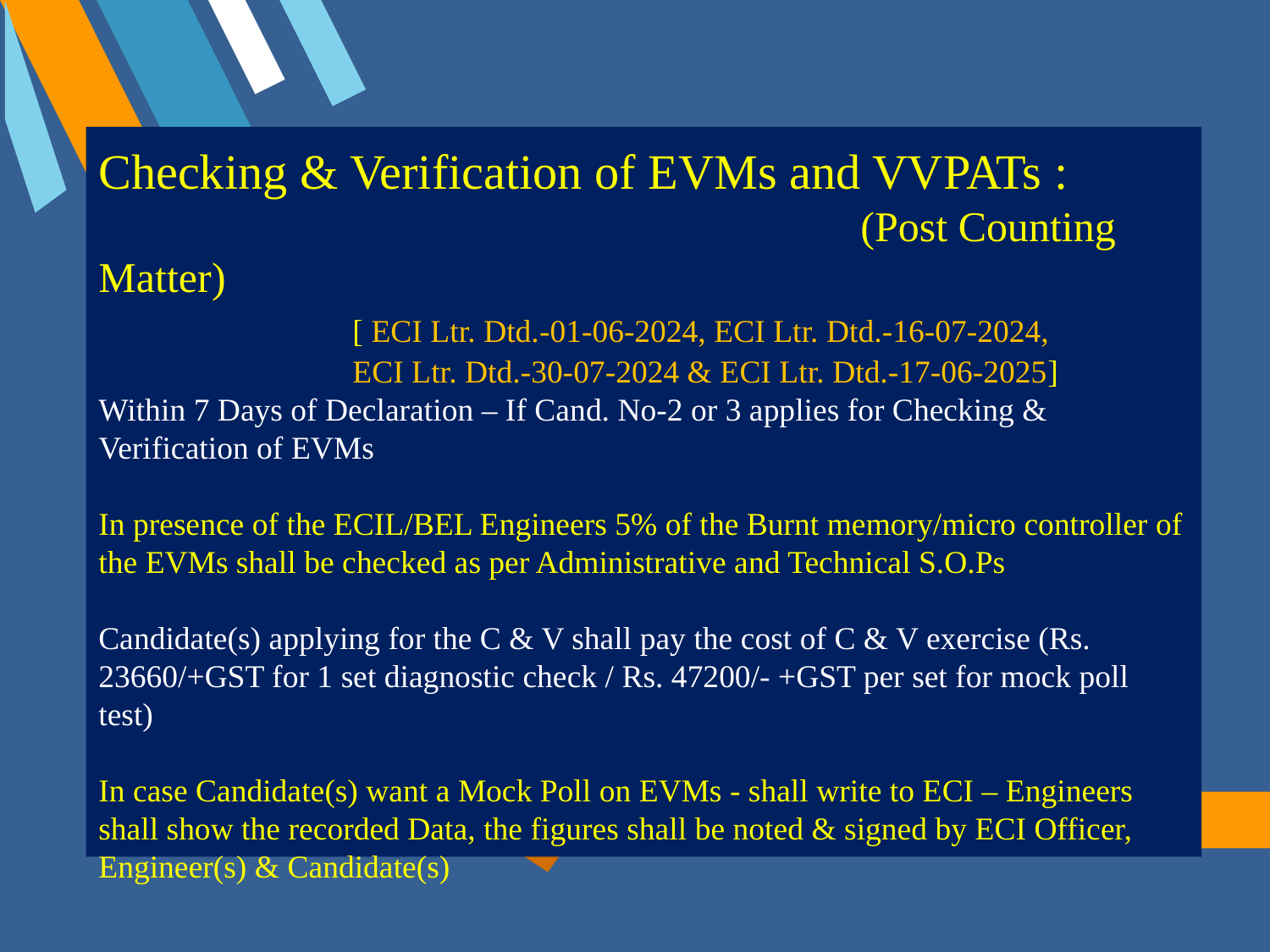

# Checking & Verification of EVMs and VVPATs : (Post Counting Matter) [ ECI Ltr. Dtd.-01-06-2024, ECI Ltr. Dtd.-16-07-2024, ECI Ltr. Dtd.-30-07-2024 & ECI Ltr. Dtd.-17-06-2025] Within 7 Days of Declaration – If Cand. No-2 or 3 applies for Checking &     Verification of EVMs In presence of the ECIL/BEL Engineers 5% of the Burnt memory/micro controller of the EVMs shall be checked as per Administrative and Technical S.O.Ps Candidate(s) applying for the C & V shall pay the cost of C & V exercise (Rs. 23660/+GST for 1 set diagnostic check / Rs. 47200/- +GST per set for mock poll test) In case Candidate(s) want a Mock Poll on EVMs - shall write to ECI – Engineers shall show the recorded Data, the figures shall be noted & signed by ECI Officer, Engineer(s) & Candidate(s)